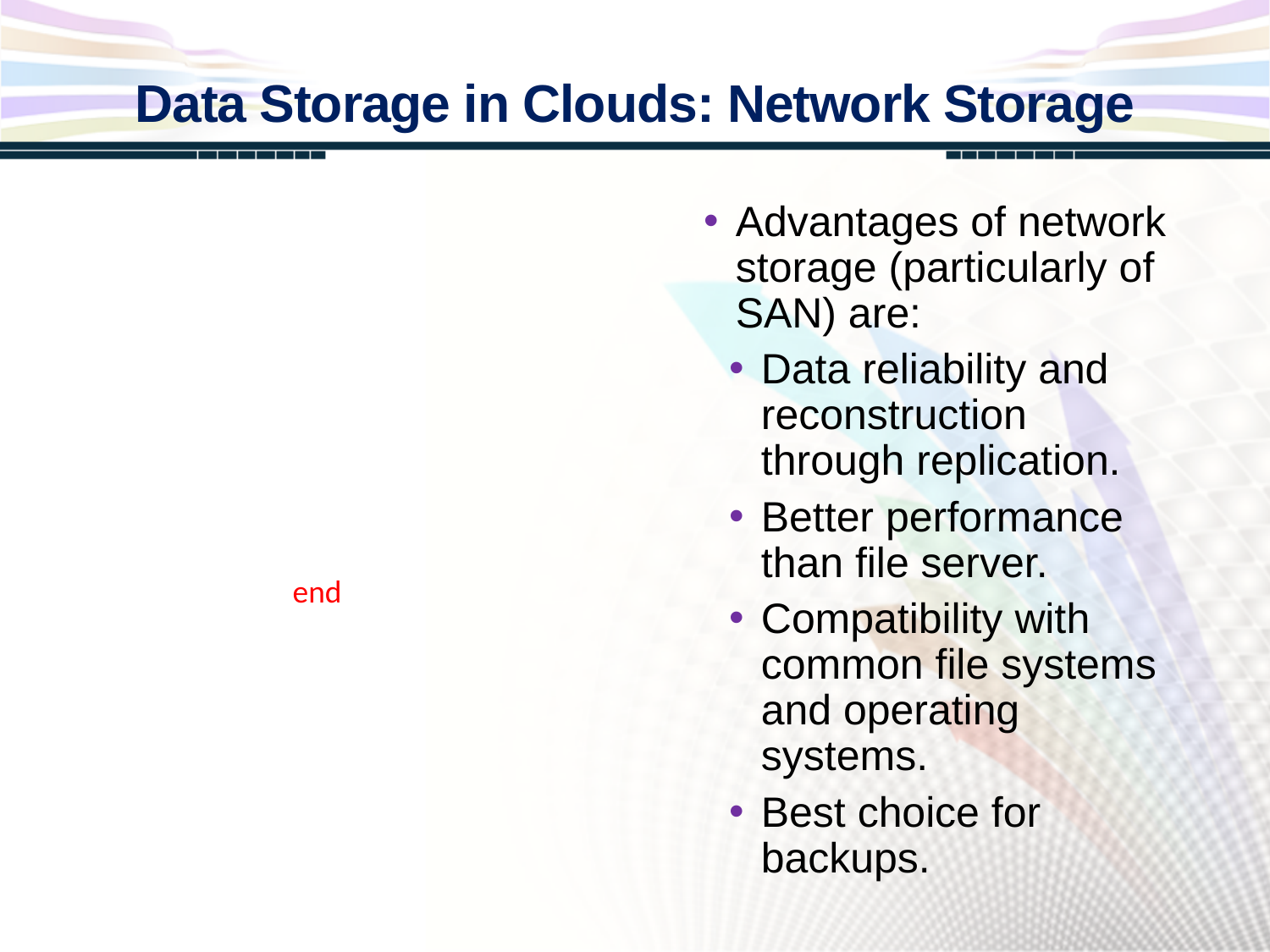

Data Storage in Clouds: Network Storage
Advantages of network storage (particularly of SAN) are:
Data reliability and reconstruction through replication.
Better performance than file server.
Compatibility with common file systems and operating systems.
Best choice for backups.

end